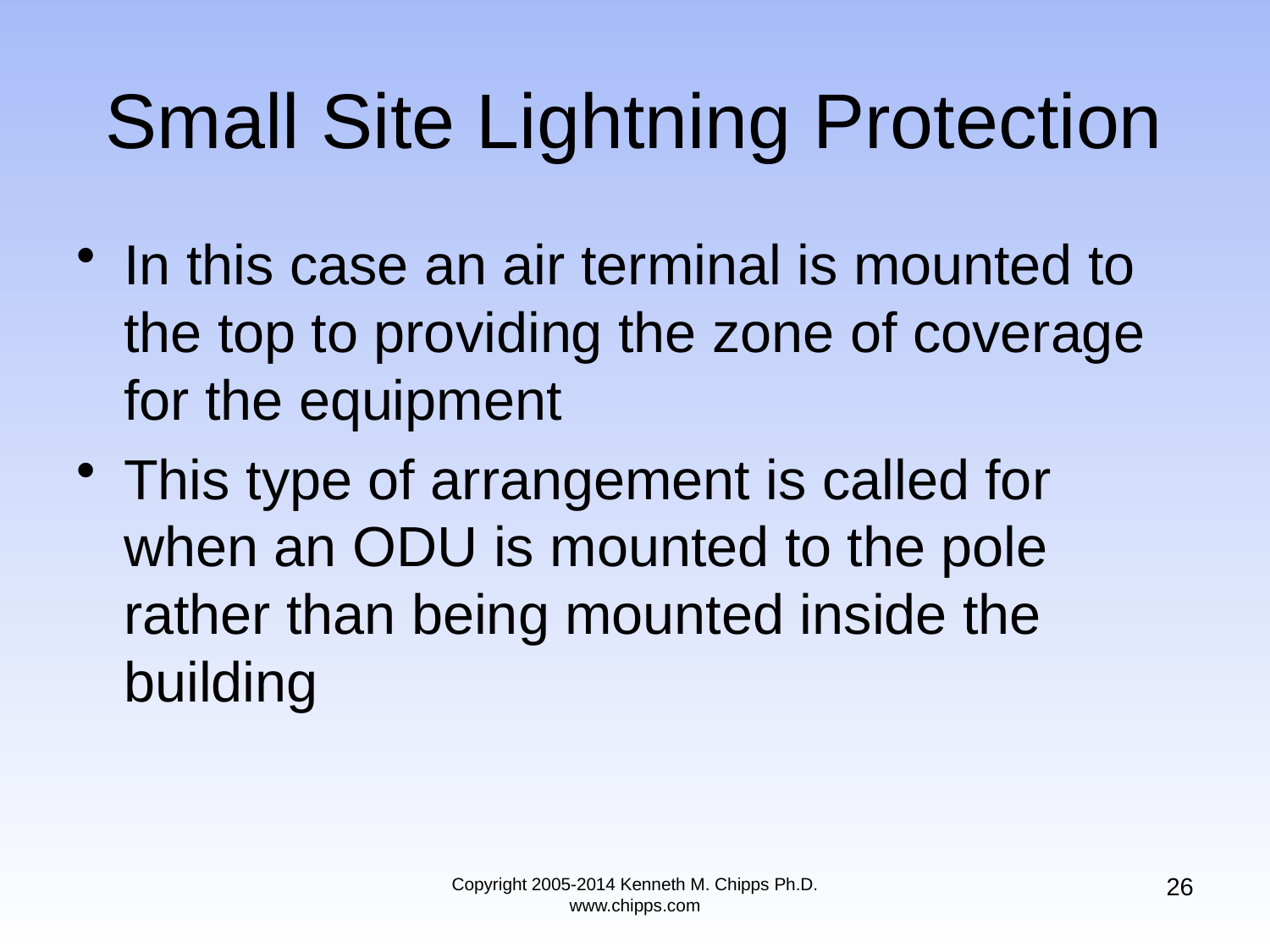

# Small Site Lightning Protection
In this case an air terminal is mounted to the top to providing the zone of coverage for the equipment
This type of arrangement is called for when an ODU is mounted to the pole rather than being mounted inside the building
26
Copyright 2005-2014 Kenneth M. Chipps Ph.D. www.chipps.com